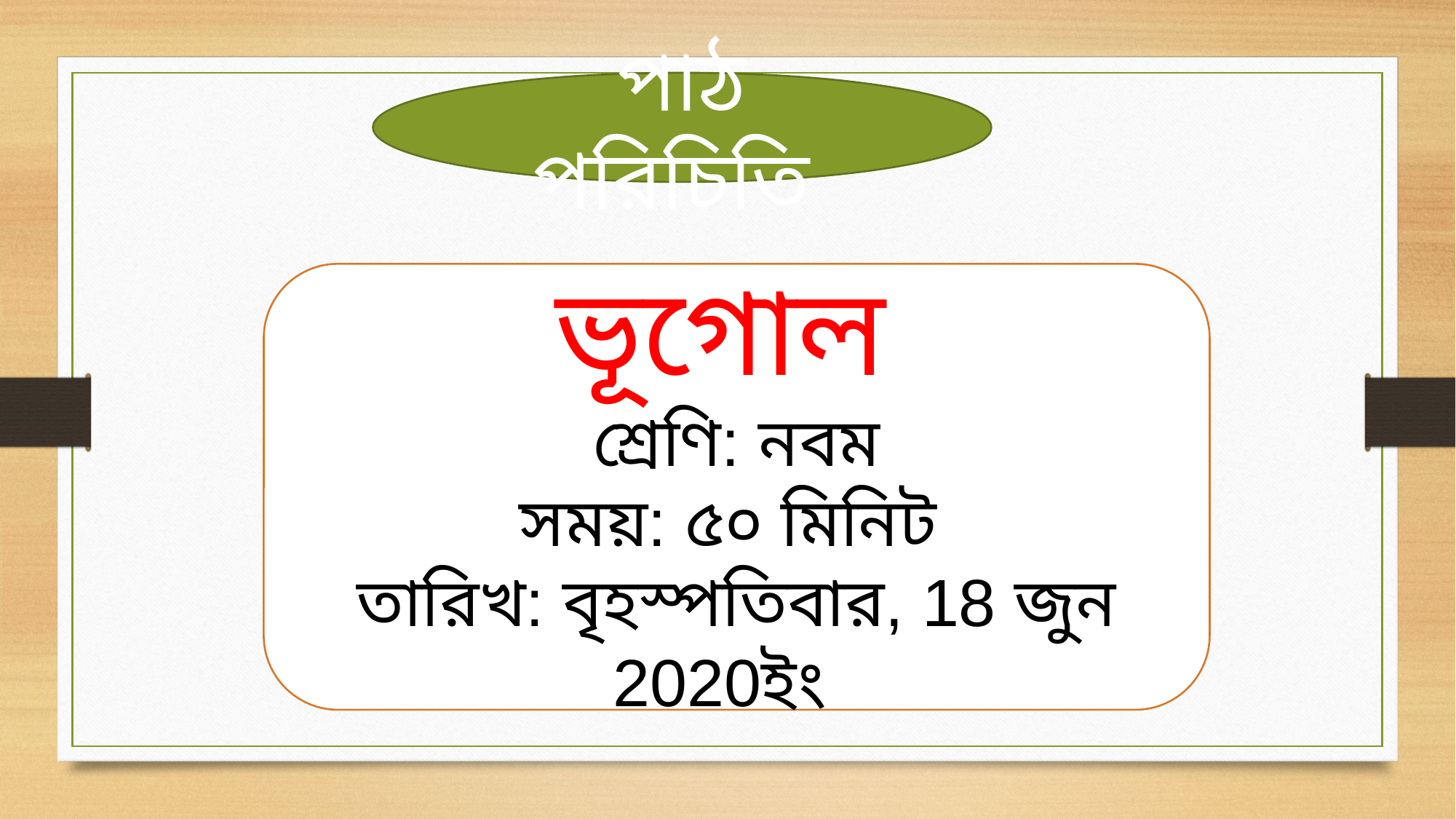

পাঠ পরিচিতি
ভূগোল
শ্রেণি: নবম
সময়: ৫০ মিনিট
তারিখ: বৃহস্পতিবার, 18 জুন 2020ইং